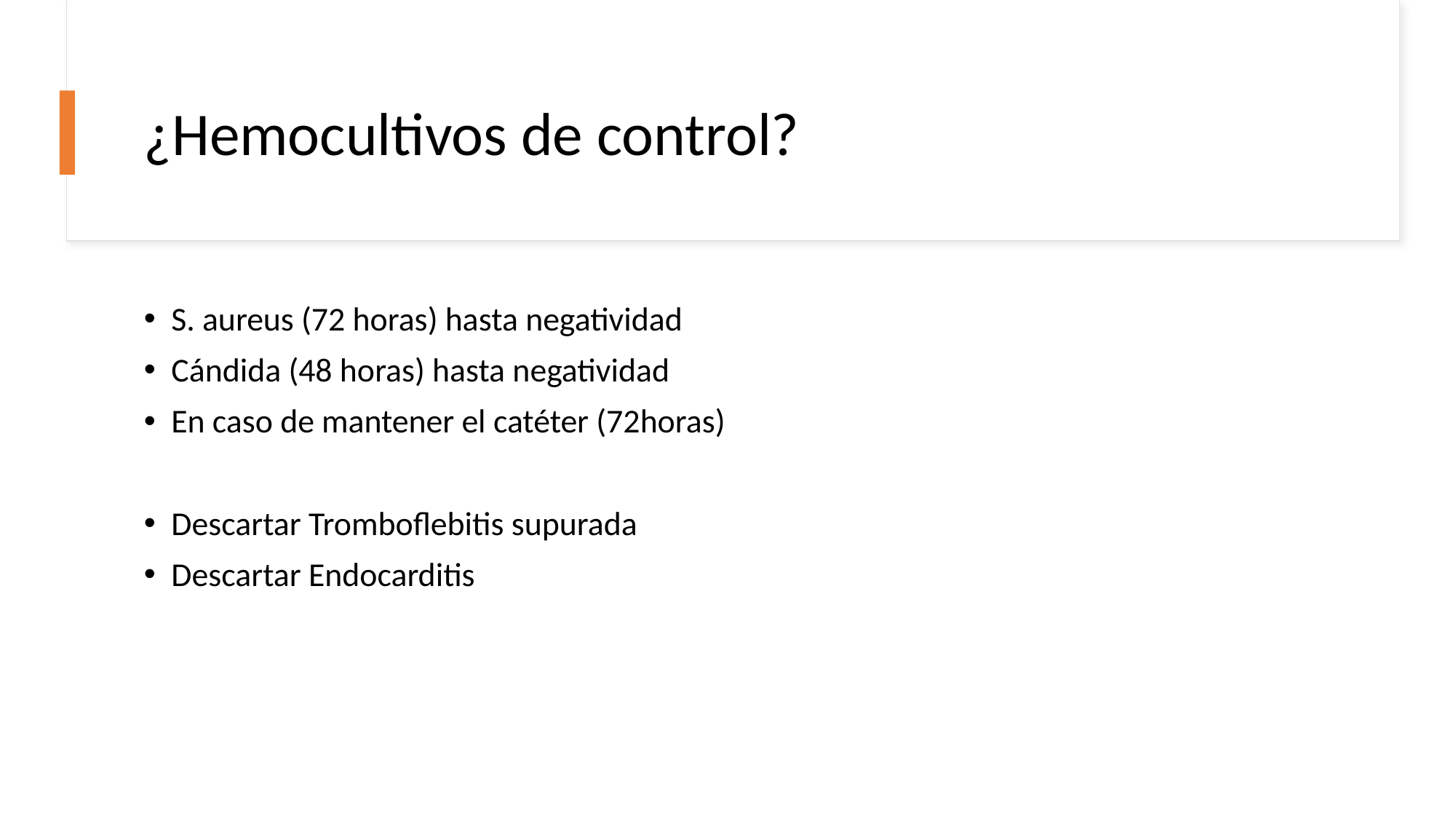

# ¿Hemocultivos de control?

S. aureus (72 horas) hasta negatividad
Cándida (48 horas) hasta negatividad
En caso de mantener el catéter (72horas)

Descartar Tromboflebitis supurada
Descartar Endocarditis